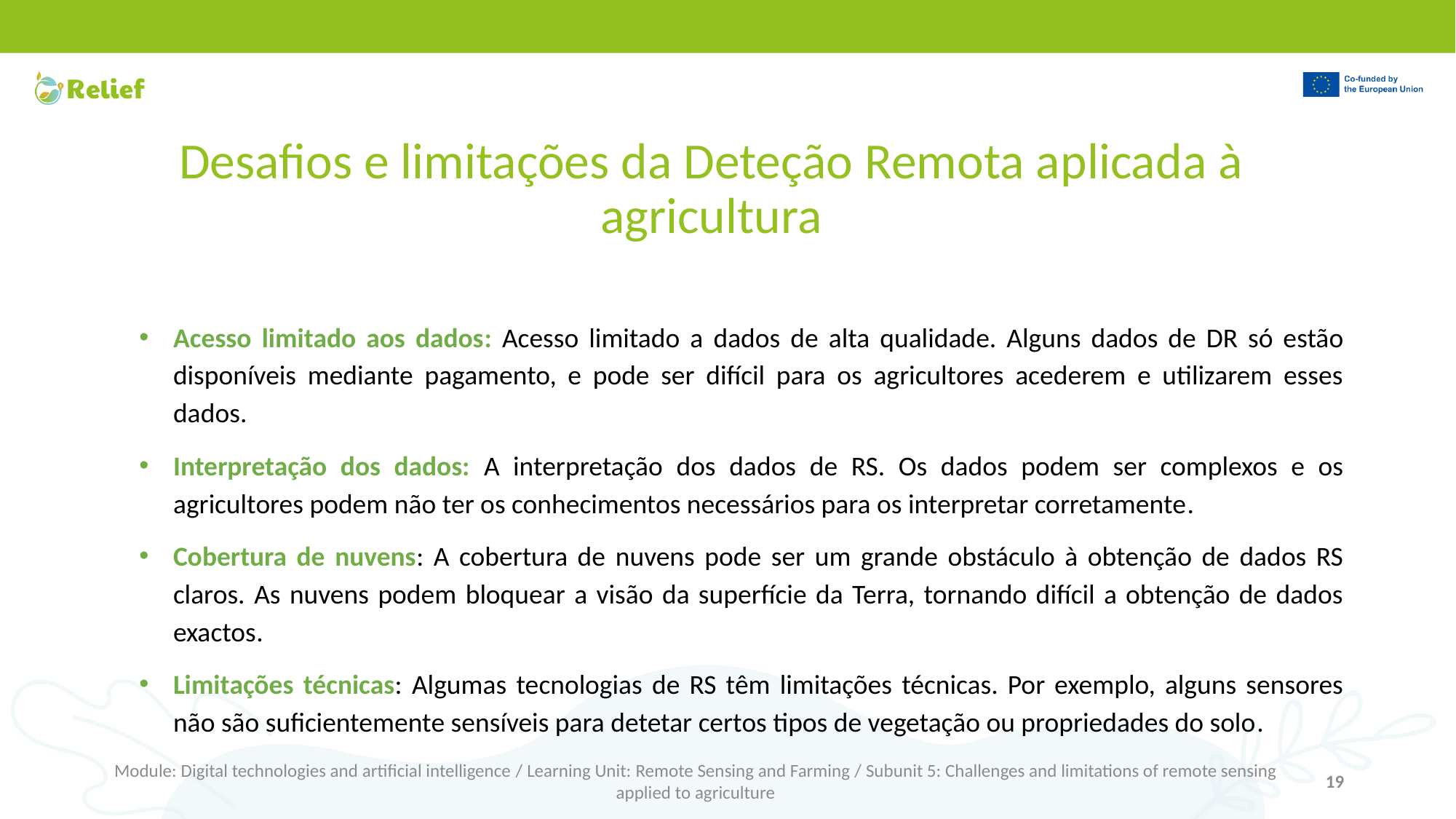

# Desafios e limitações da Deteção Remota aplicada à agricultura
Acesso limitado aos dados: Acesso limitado a dados de alta qualidade. Alguns dados de DR só estão disponíveis mediante pagamento, e pode ser difícil para os agricultores acederem e utilizarem esses dados.
Interpretação dos dados: A interpretação dos dados de RS. Os dados podem ser complexos e os agricultores podem não ter os conhecimentos necessários para os interpretar corretamente.
Cobertura de nuvens: A cobertura de nuvens pode ser um grande obstáculo à obtenção de dados RS claros. As nuvens podem bloquear a visão da superfície da Terra, tornando difícil a obtenção de dados exactos.
Limitações técnicas: Algumas tecnologias de RS têm limitações técnicas. Por exemplo, alguns sensores não são suficientemente sensíveis para detetar certos tipos de vegetação ou propriedades do solo.
Module: Digital technologies and artificial intelligence / Learning Unit: Remote Sensing and Farming / Subunit 5: Challenges and limitations of remote sensing applied to agriculture
19